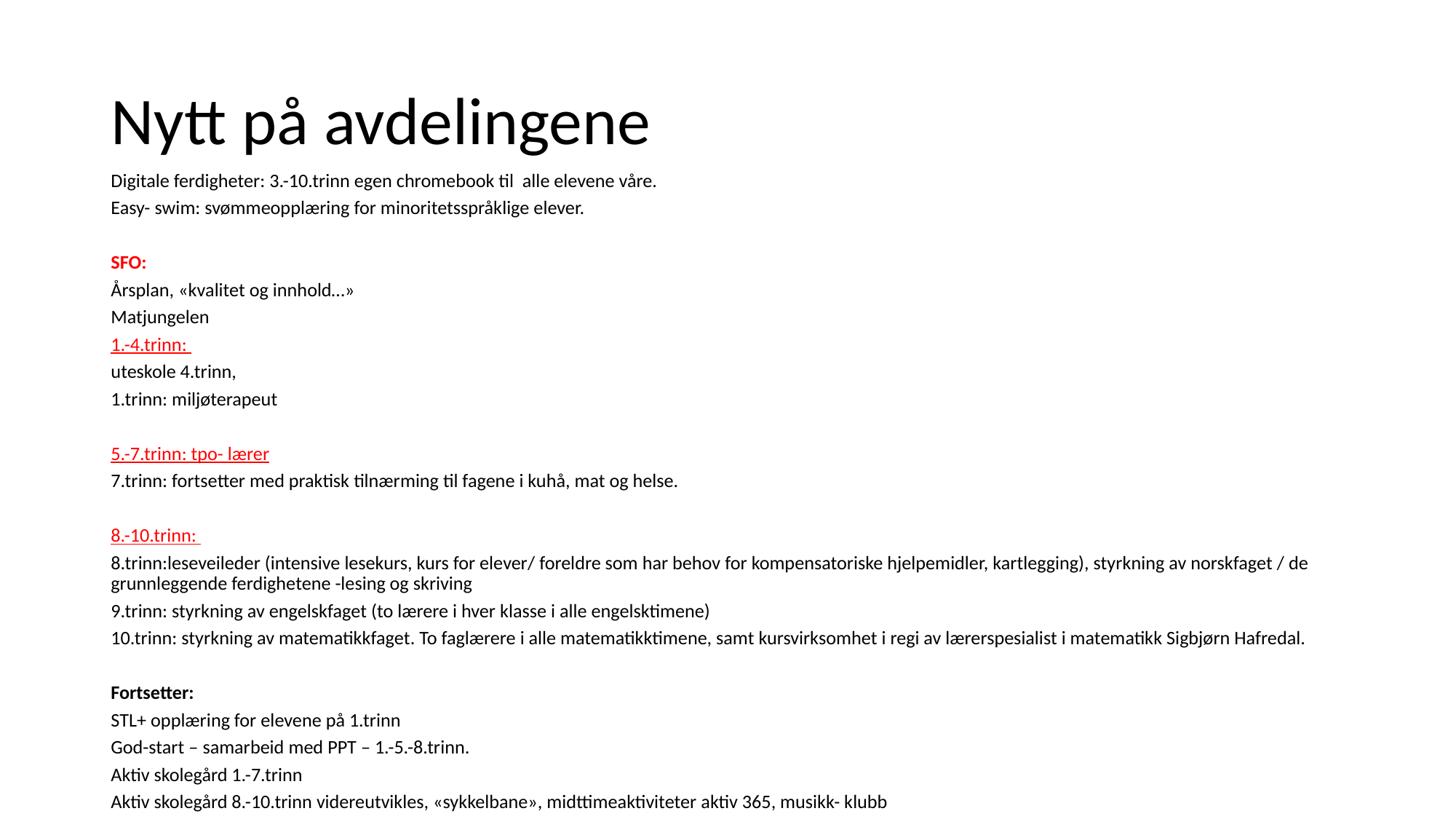

# Nytt på avdelingene
Digitale ferdigheter: 3.-10.trinn egen chromebook til  alle elevene våre.
Easy- swim: svømmeopplæring for minoritetsspråklige elever.

SFO:
Årsplan, «kvalitet og innhold…»
Matjungelen
1.-4.trinn:
uteskole 4.trinn,
1.trinn: miljøterapeut

5.-7.trinn: tpo- lærer
7.trinn: fortsetter med praktisk tilnærming til fagene i kuhå, mat og helse.

8.-10.trinn:
8.trinn:leseveileder (intensive lesekurs, kurs for elever/ foreldre som har behov for kompensatoriske hjelpemidler, kartlegging), styrkning av norskfaget / de grunnleggende ferdighetene -lesing og skriving
9.trinn: styrkning av engelskfaget (to lærere i hver klasse i alle engelsktimene)
10.trinn: styrkning av matematikkfaget. To faglærere i alle matematikktimene, samt kursvirksomhet i regi av lærerspesialist i matematikk Sigbjørn Hafredal.

Fortsetter:
STL+ opplæring for elevene på 1.trinn
God-start – samarbeid med PPT – 1.-5.-8.trinn.
Aktiv skolegård 1.-7.trinn
Aktiv skolegård 8.-10.trinn videreutvikles, «sykkelbane», midttimeaktiviteter aktiv 365, musikk- klubb